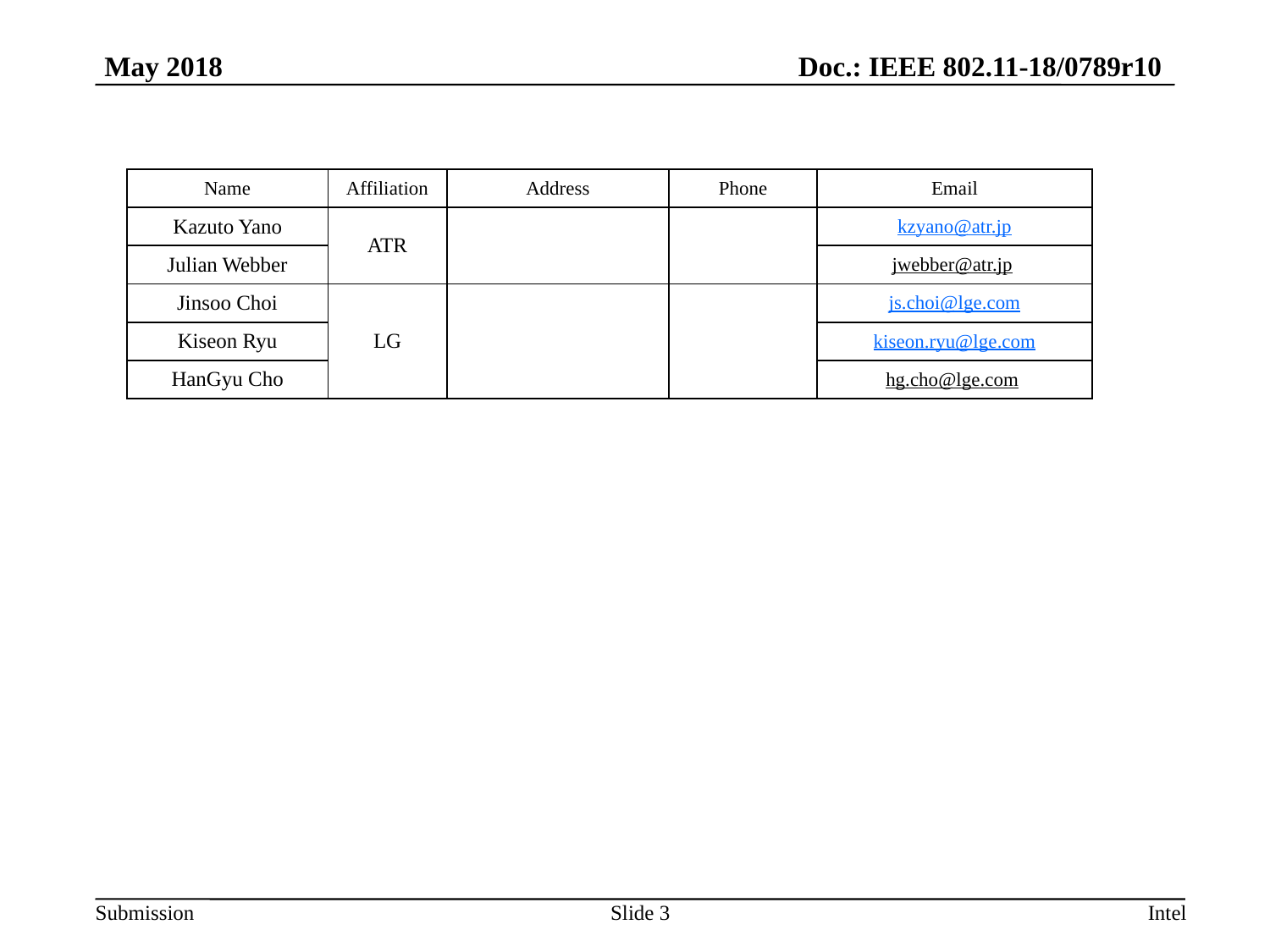

| Name | Affiliation | Address | Phone | Email |
| --- | --- | --- | --- | --- |
| Kazuto Yano | ATR |  |  | kzyano@atr.jp |
| Julian Webber |  |  |  | jwebber@atr.jp |
| Jinsoo Choi | LG |  |  | js.choi@lge.com |
| Kiseon Ryu |  |  |  | kiseon.ryu@lge.com |
| HanGyu Cho |  |  |  | hg.cho@lge.com |
Slide 3
Intel